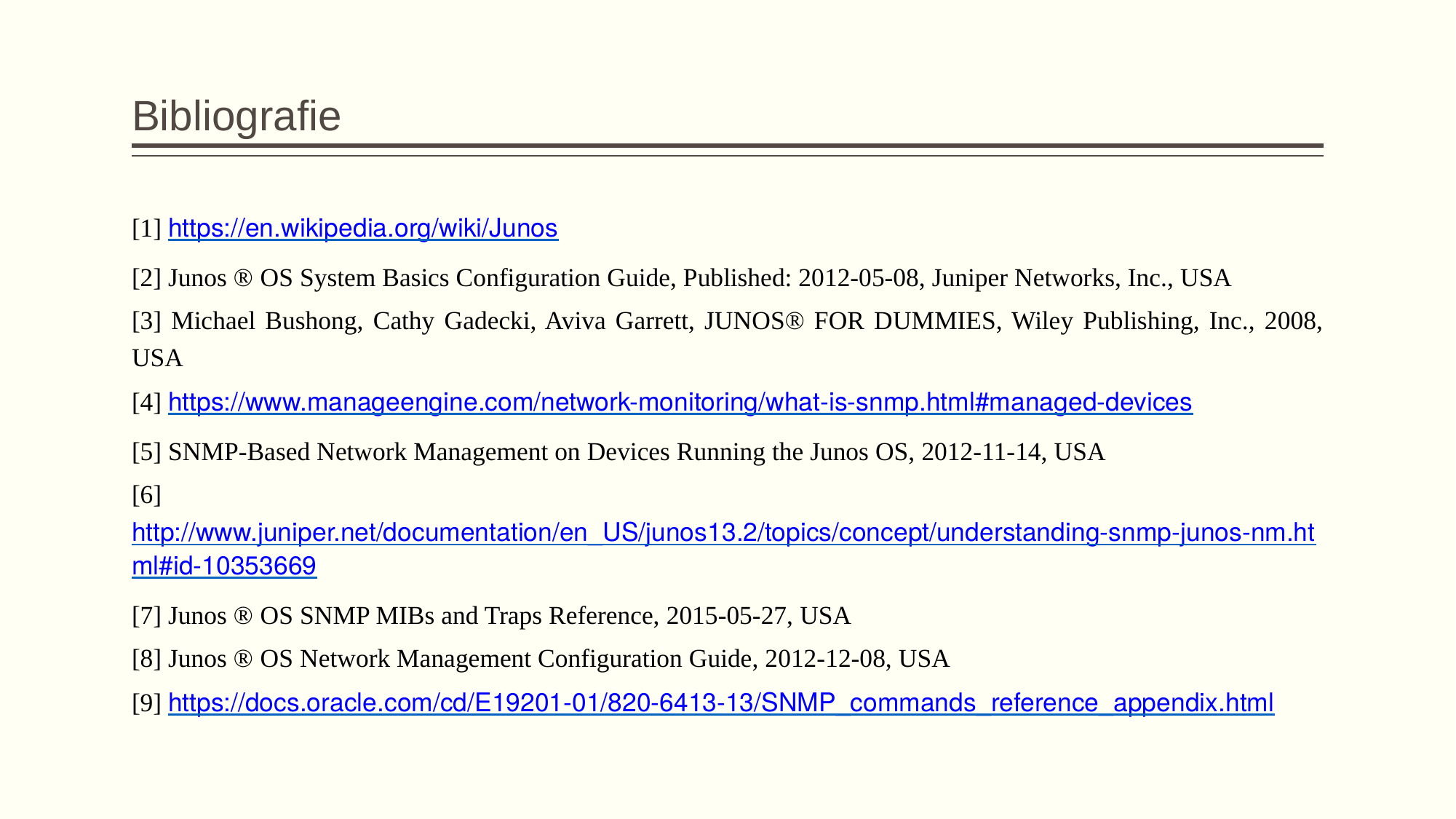

Bibliografie

[1] https://en.wikipedia.org/wiki/Junos
[2] Junos ® OS System Basics Configuration Guide, Published: 2012-05-08, Juniper Networks, Inc., USA
[3] Michael Bushong, Cathy Gadecki, Aviva Garrett, JUNOS® FOR DUMMIES, Wiley Publishing, Inc., 2008, USA
[4] https://www.manageengine.com/network-monitoring/what-is-snmp.html#managed-devices
[5] SNMP-Based Network Management on Devices Running the Junos OS, 2012-11-14, USA
[6] http://www.juniper.net/documentation/en_US/junos13.2/topics/concept/understanding-snmp-junos-nm.html#id-10353669
[7] Junos ® OS SNMP MIBs and Traps Reference, 2015-05-27, USA
[8] Junos ® OS Network Management Configuration Guide, 2012-12-08, USA
[9] https://docs.oracle.com/cd/E19201-01/820-6413-13/SNMP_commands_reference_appendix.html